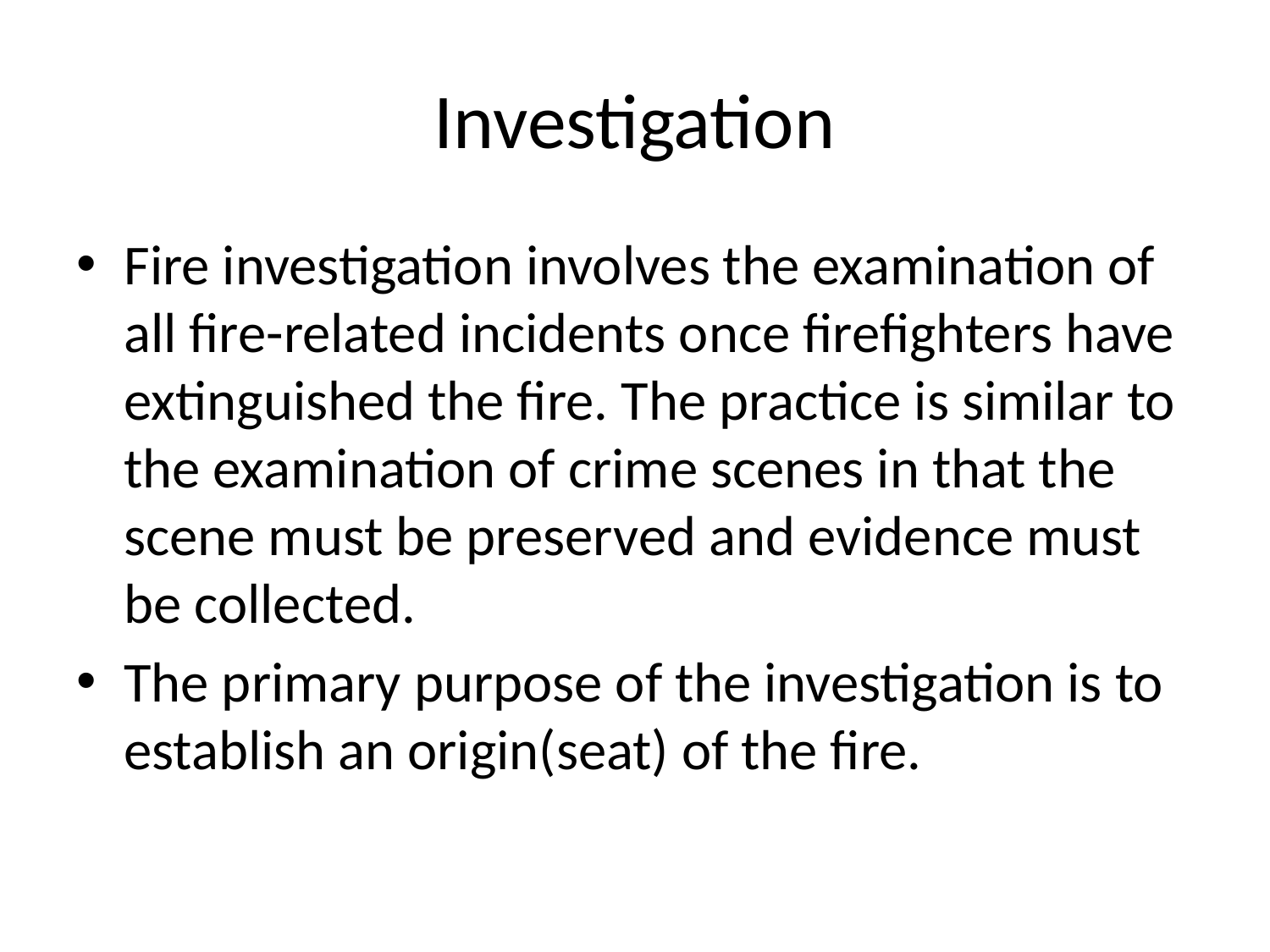

# Investigation
Fire investigation involves the examination of all fire-related incidents once firefighters have extinguished the fire. The practice is similar to the examination of crime scenes in that the scene must be preserved and evidence must be collected.
The primary purpose of the investigation is to establish an origin(seat) of the fire.